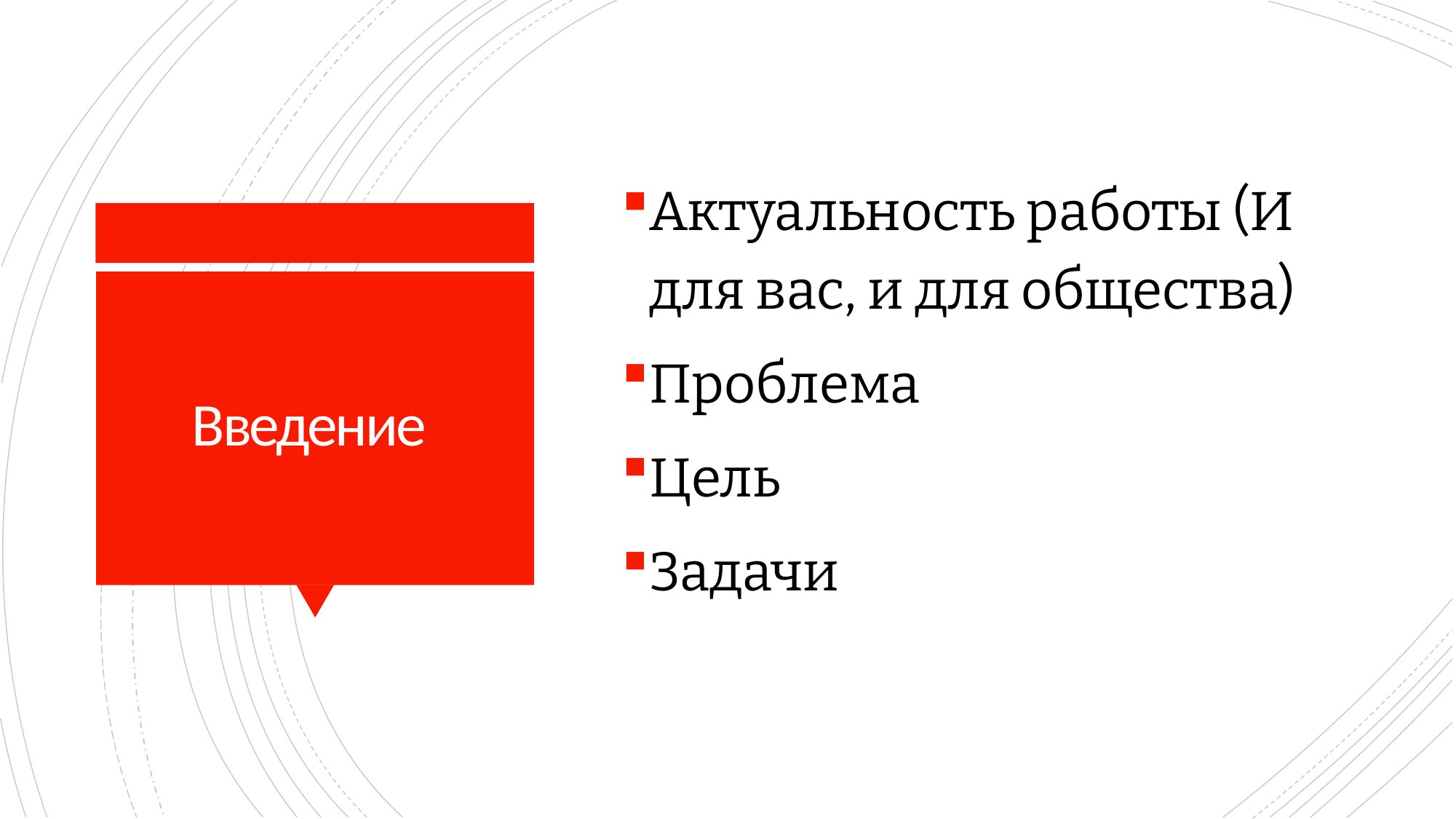

Актуальность работы (И для вас, и для общества)
Проблема
Цель
Задачи

# Введение